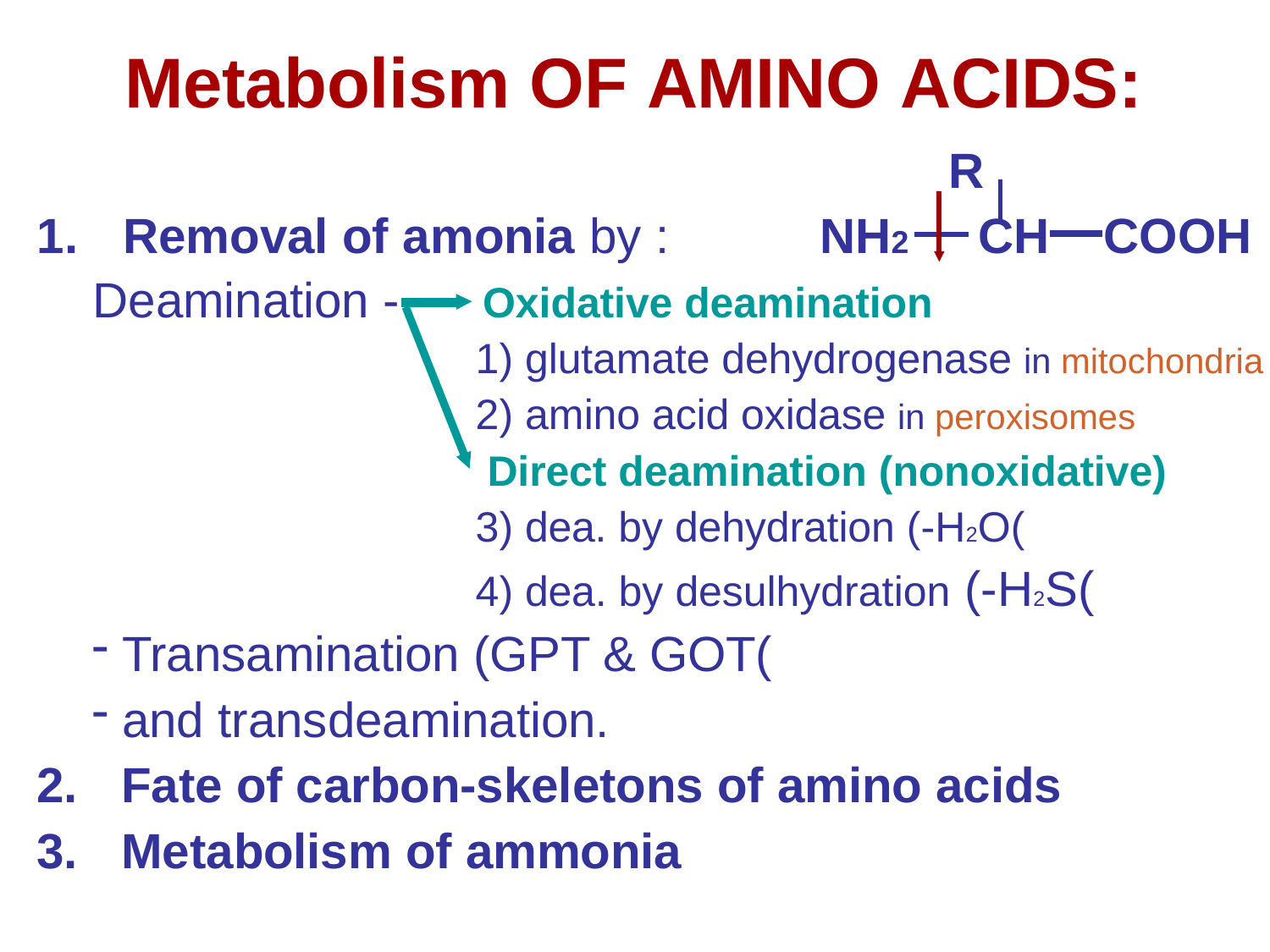

# Metabolism OF AMINO ACIDS:
R
1.	Removal of amonia by :	NH2	CH	COOH

- Deamination
Oxidative deamination
glutamate dehydrogenase in mitochondria
amino acid oxidase in peroxisomes
Direct deamination (nonoxidative)
dea. by dehydration (-H2O(
dea. by desulhydration (-H2S(

Transamination (GPT & GOT(
and transdeamination.
Fate of carbon-skeletons of amino acids
Metabolism of ammonia